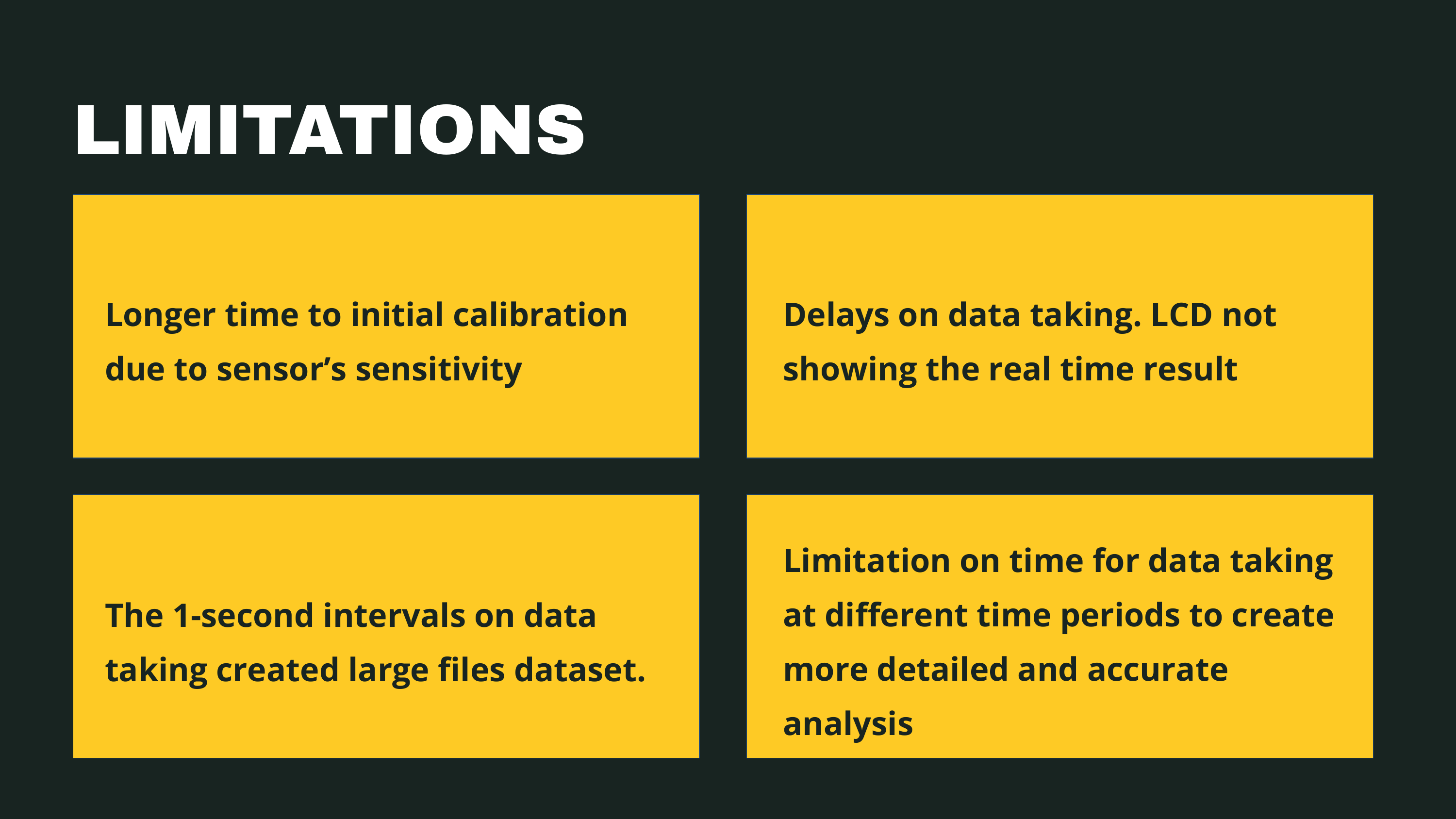

LIMITATIONS

Longer time to initial calibration due to sensor’s sensitivity
Delays on data taking. LCD not showing the real time result

Limitation on time for data taking at different time periods to create more detailed and accurate analysis
The 1-second intervals on data taking created large files dataset.